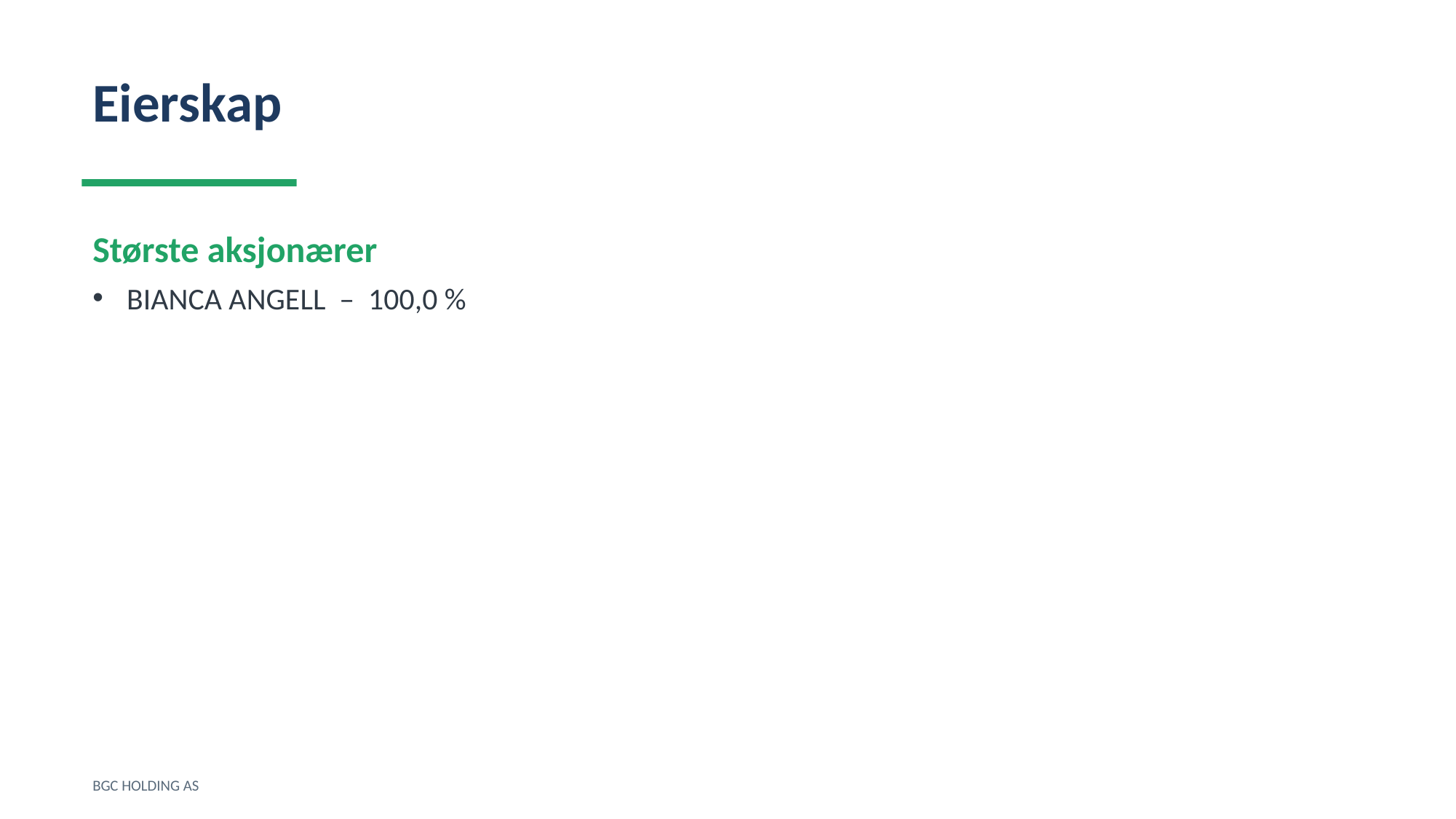

Eierskap

Største aksjonærer
BIANCA ANGELL  –  100,0 %
BGC HOLDING AS